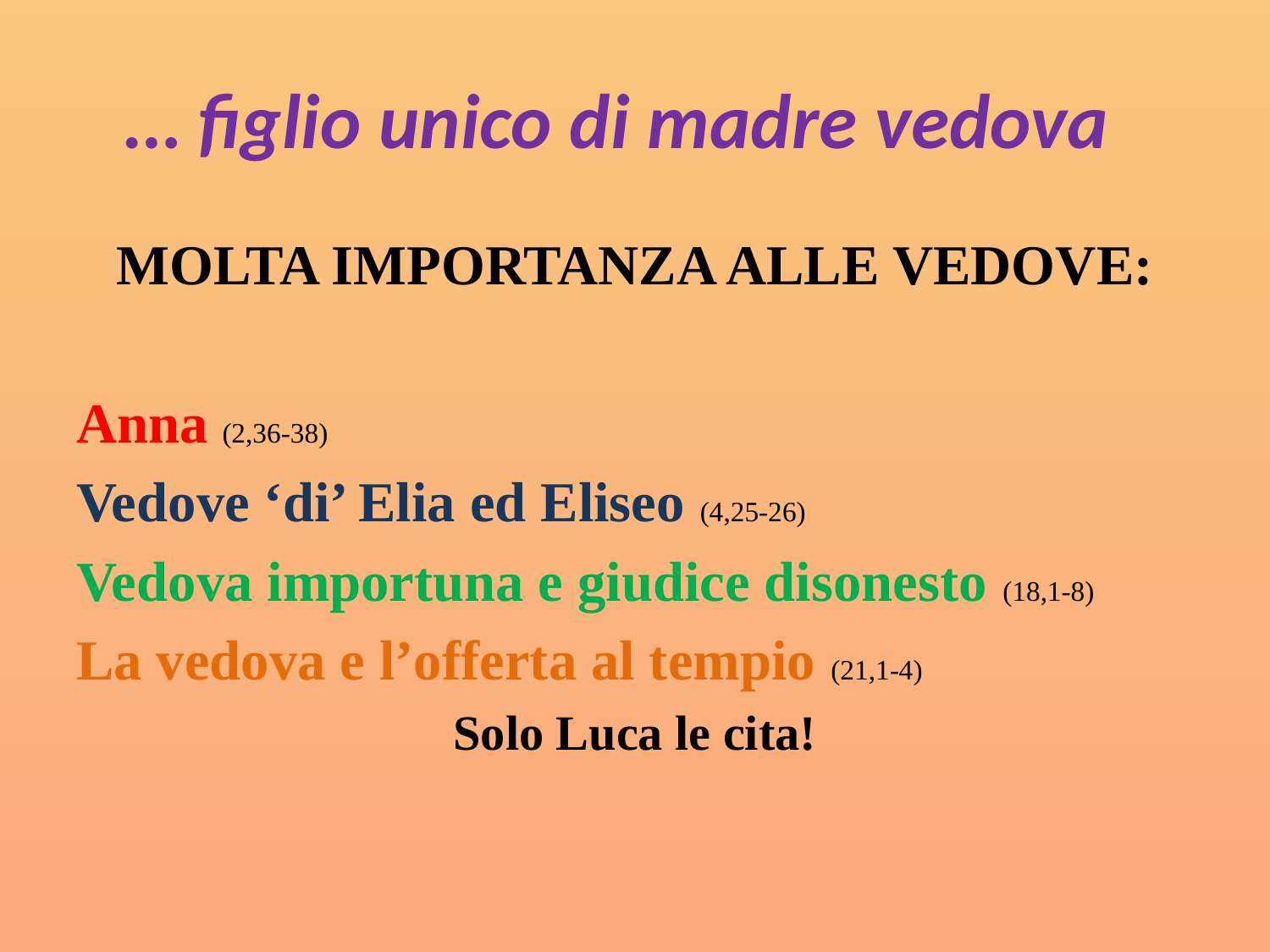

# … figlio unico di madre vedova
MOLTA IMPORTANZA ALLE VEDOVE:

Anna (2,36-38)
Vedove ‘di’ Elia ed Eliseo (4,25-26)
Vedova importuna e giudice disonesto (18,1-8)
La vedova e l’offerta al tempio (21,1-4)
Solo Luca le cita!